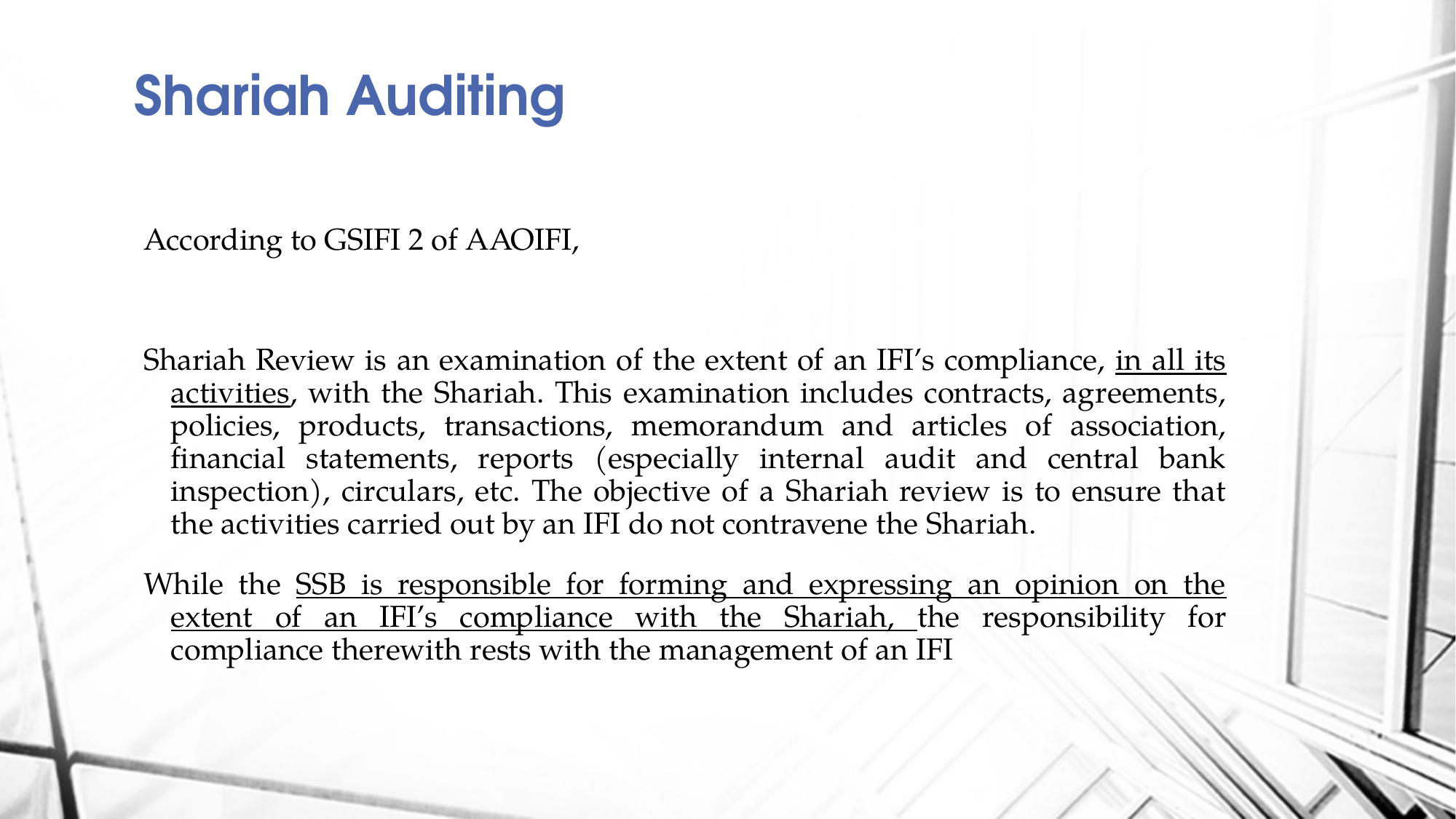

# Shariah Auditing
According to GSIFI 2 of AAOIFI,

Shariah Review is an examination of the extent of an IFI’s compliance, in all its activities, with the Shariah. This examination includes contracts, agreements, policies, products, transactions, memorandum and articles of association, financial statements, reports (especially internal audit and central bank inspection), circulars, etc. The objective of a Shariah review is to ensure that the activities carried out by an IFI do not contravene the Shariah.
While the SSB is responsible for forming and expressing an opinion on the extent of an IFI’s compliance with the Shariah, the responsibility for compliance therewith rests with the management of an IFI